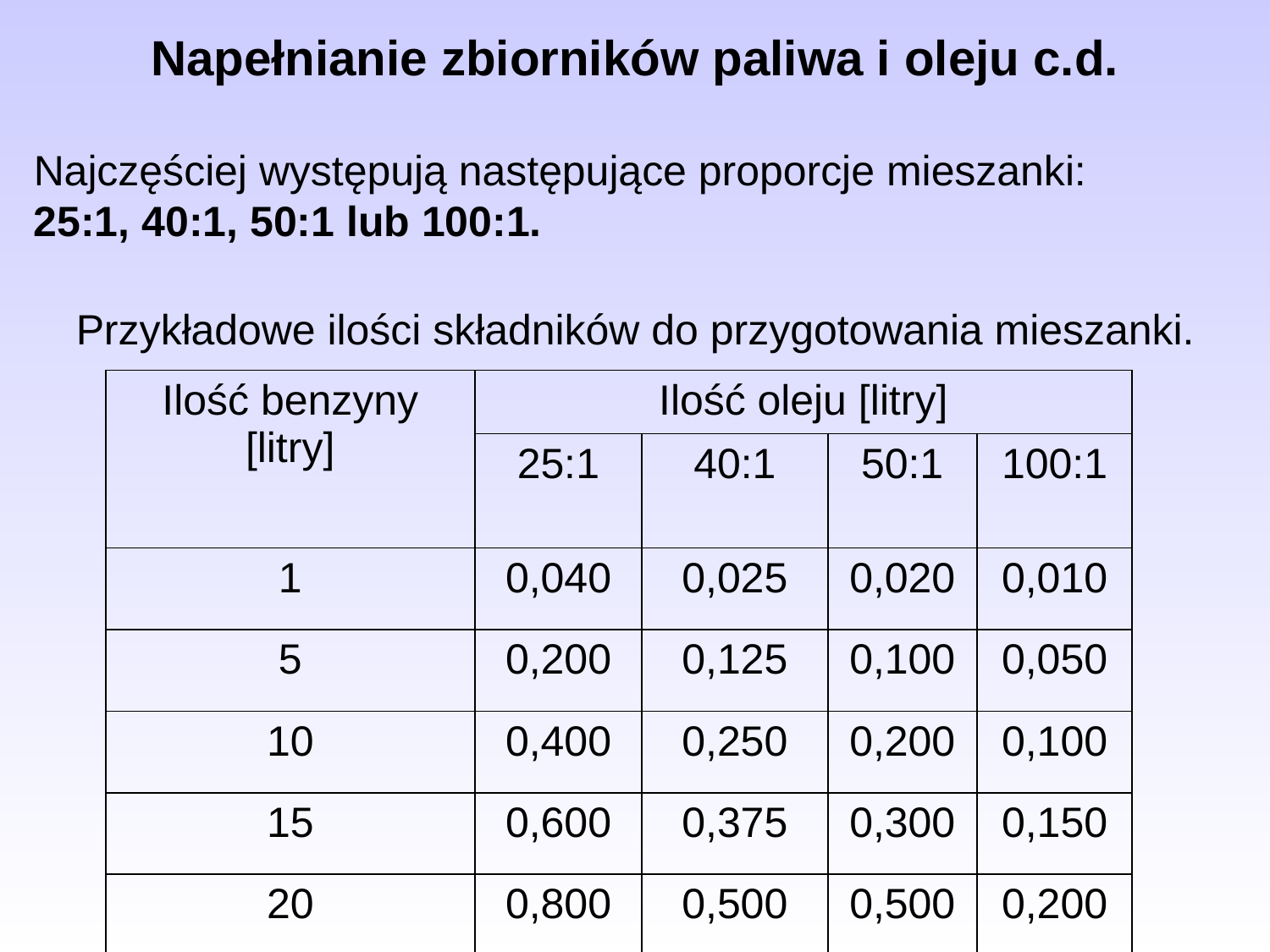

Napełnianie zbiorników paliwa i oleju c.d.
Najczęściej występują następujące proporcje mieszanki:
25:1, 40:1, 50:1 lub 100:1.
Przykładowe ilości składników do przygotowania mieszanki.
| Ilość benzyny [litry] | Ilość oleju [litry] |  |  |  |
| --- | --- | --- | --- | --- |
|  | 25:1 | 40:1 | 50:1 | 100:1 |
| 1 | 0,040 | 0,025 | 0,020 | 0,010 |
| 5 | 0,200 | 0,125 | 0,100 | 0,050 |
| 10 | 0,400 | 0,250 | 0,200 | 0,100 |
| 15 | 0,600 | 0,375 | 0,300 | 0,150 |
| 20 | 0,800 | 0,500 | 0,500 | 0,200 |